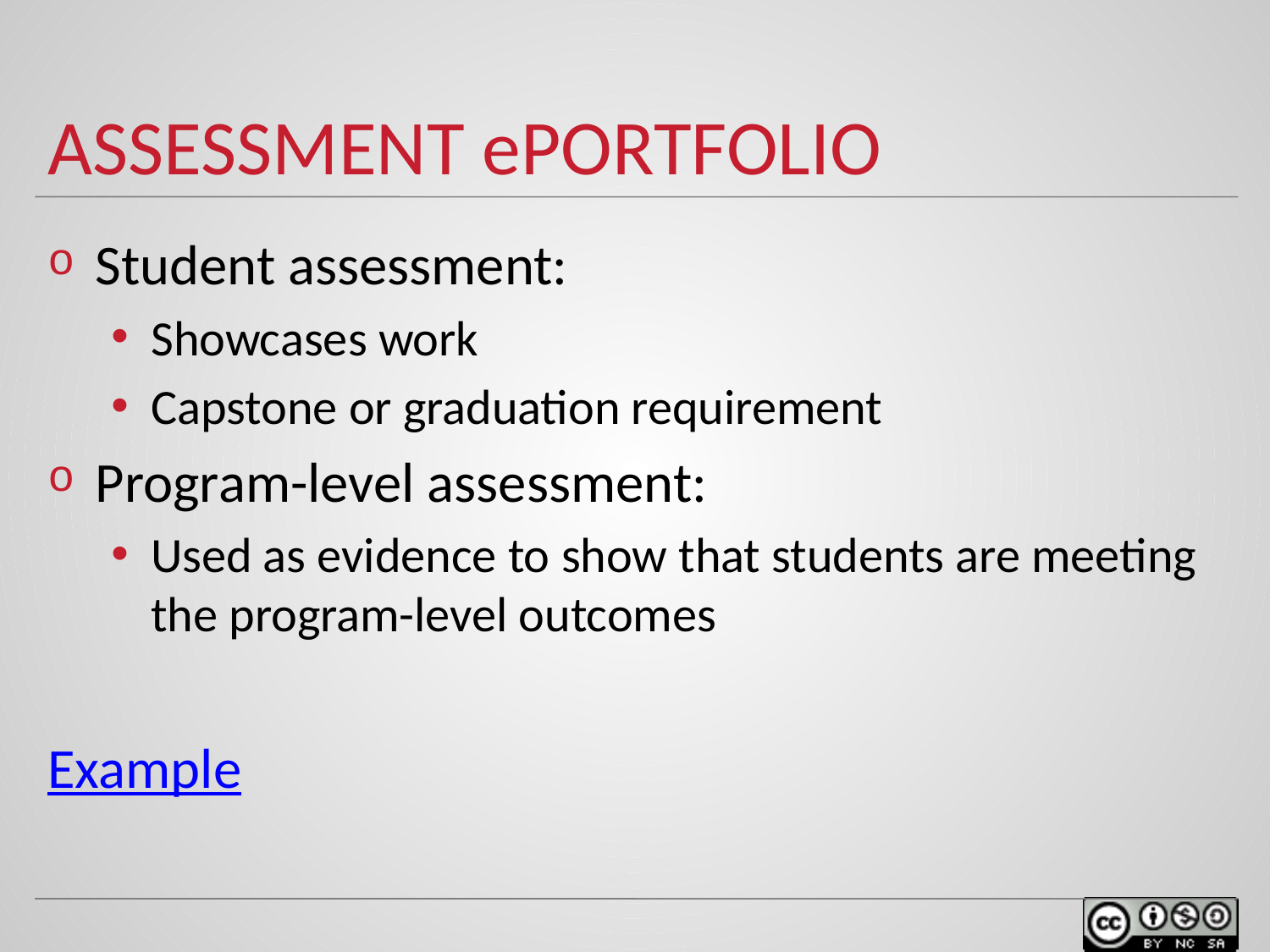

# ASSESSMENT ePORTFOLIO
Student assessment:
Showcases work
Capstone or graduation requirement
Program-level assessment:
Used as evidence to show that students are meeting the program-level outcomes

Example